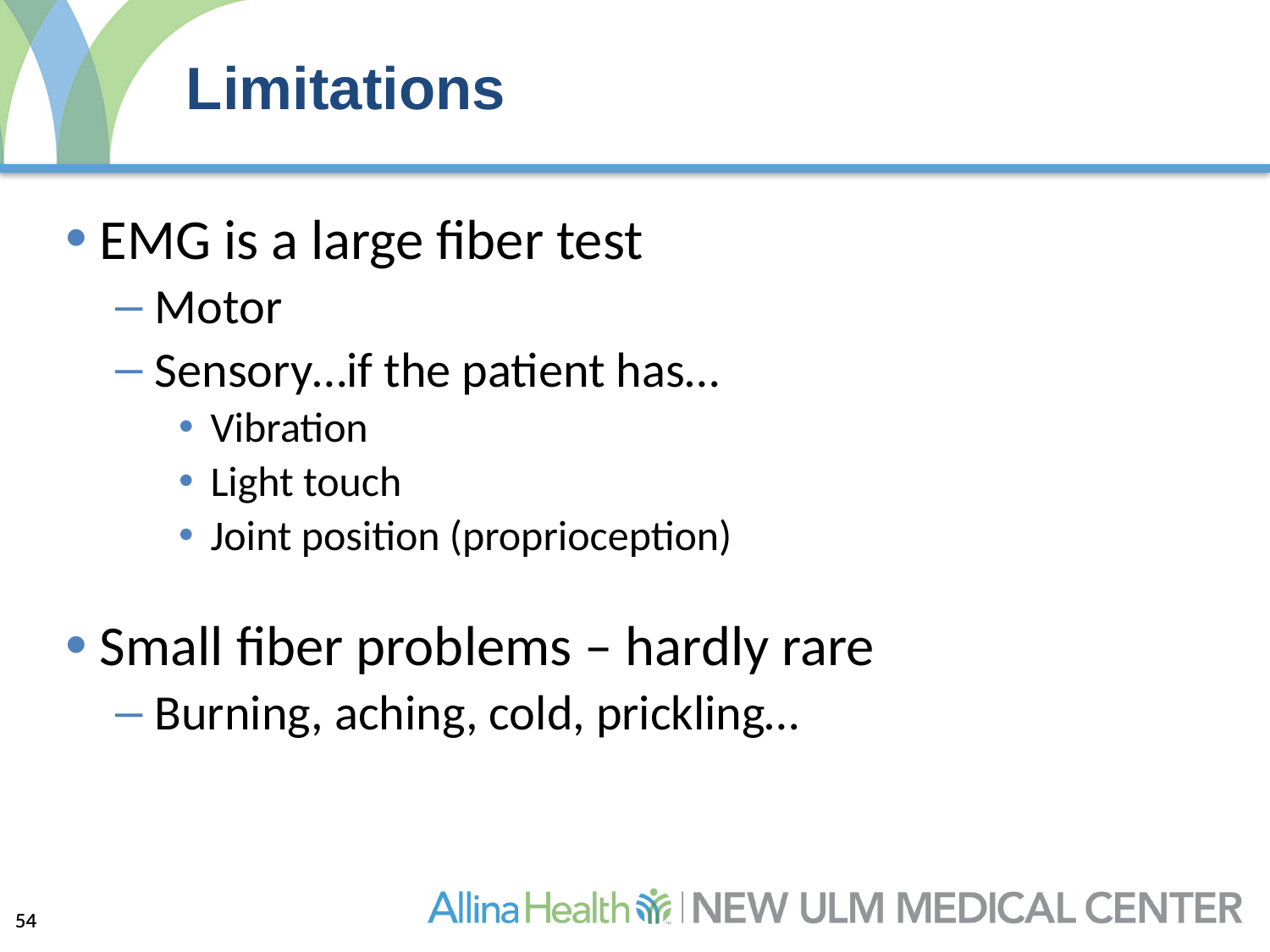

# Limitations
EMG is a large fiber test
Motor
Sensory…if the patient has…
Vibration
Light touch
Joint position (proprioception)
Small fiber problems – hardly rare
Burning, aching, cold, prickling…

54